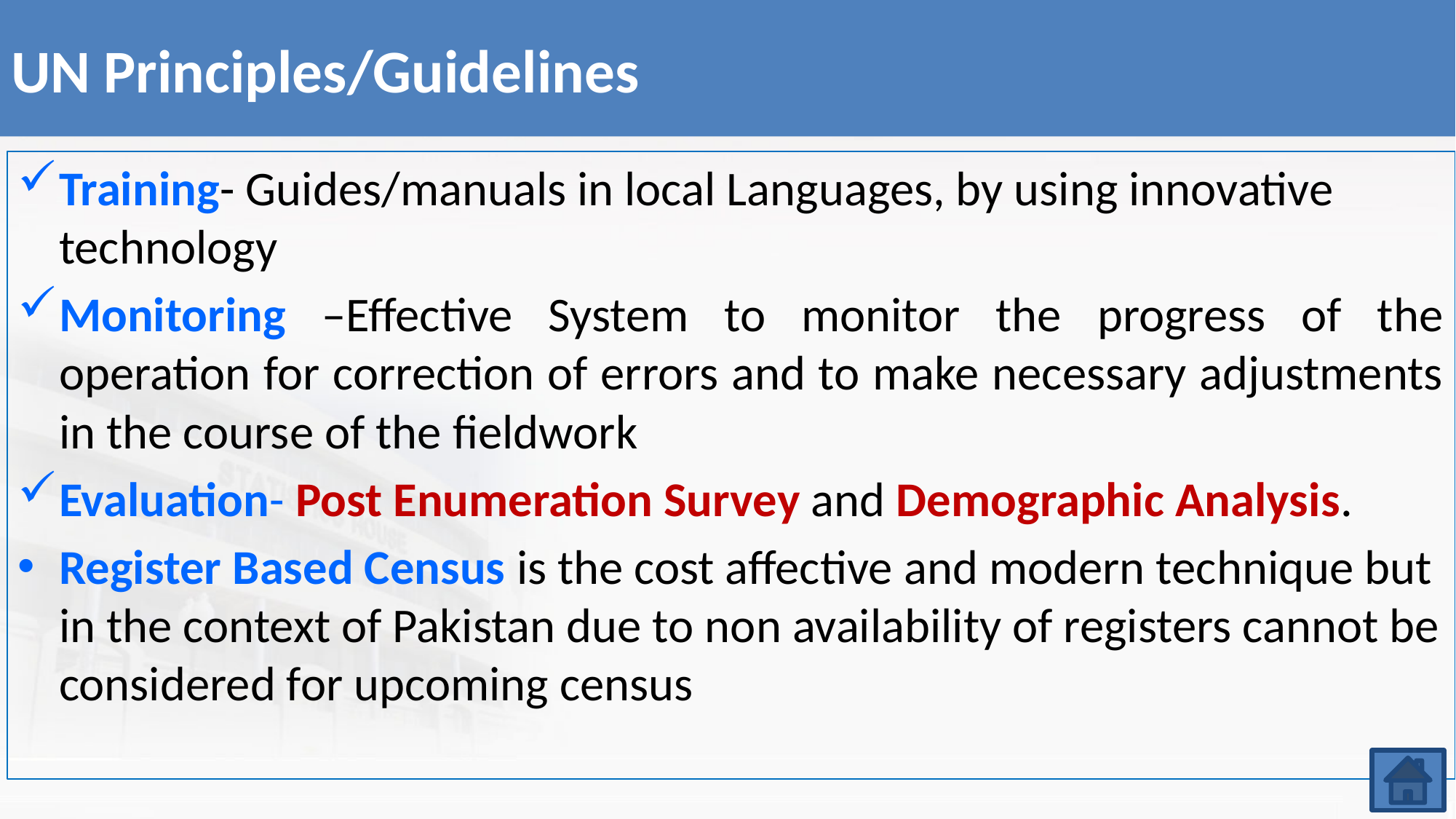

# UN Principles/Guidelines
Training- Guides/manuals in local Languages, by using innovative  technology
Monitoring –Effective System to monitor the progress of the operation for correction of errors and to make necessary adjustments in the course of the fieldwork
Evaluation- Post Enumeration Survey and Demographic Analysis.
Register Based Census is the cost affective and modern technique but in the context of Pakistan due to non availability of registers cannot be considered for upcoming census

14